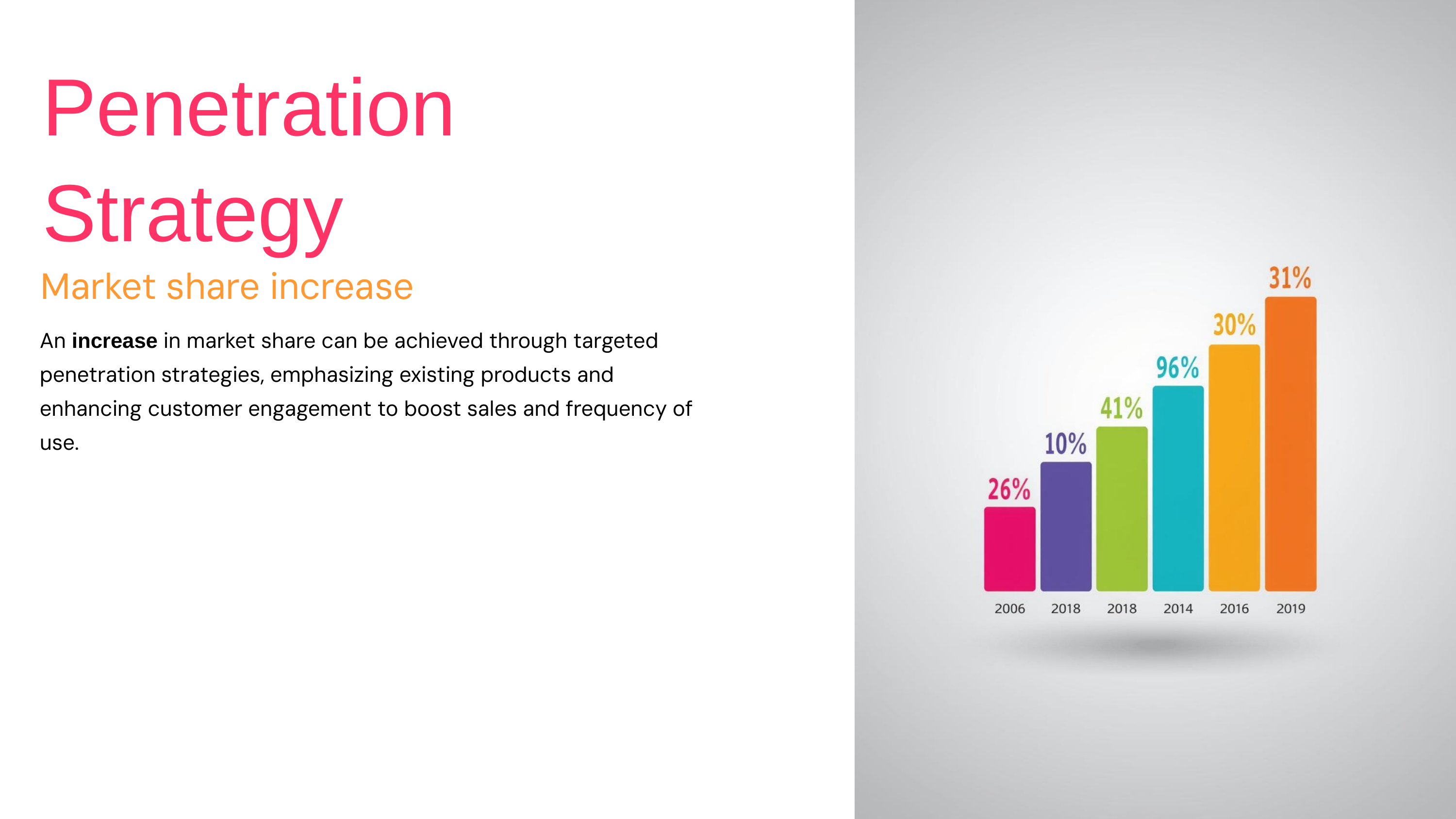

Penetration Strategy
Market share increase
An increase in market share can be achieved through targeted penetration strategies, emphasizing existing products and enhancing customer engagement to boost sales and frequency of use.